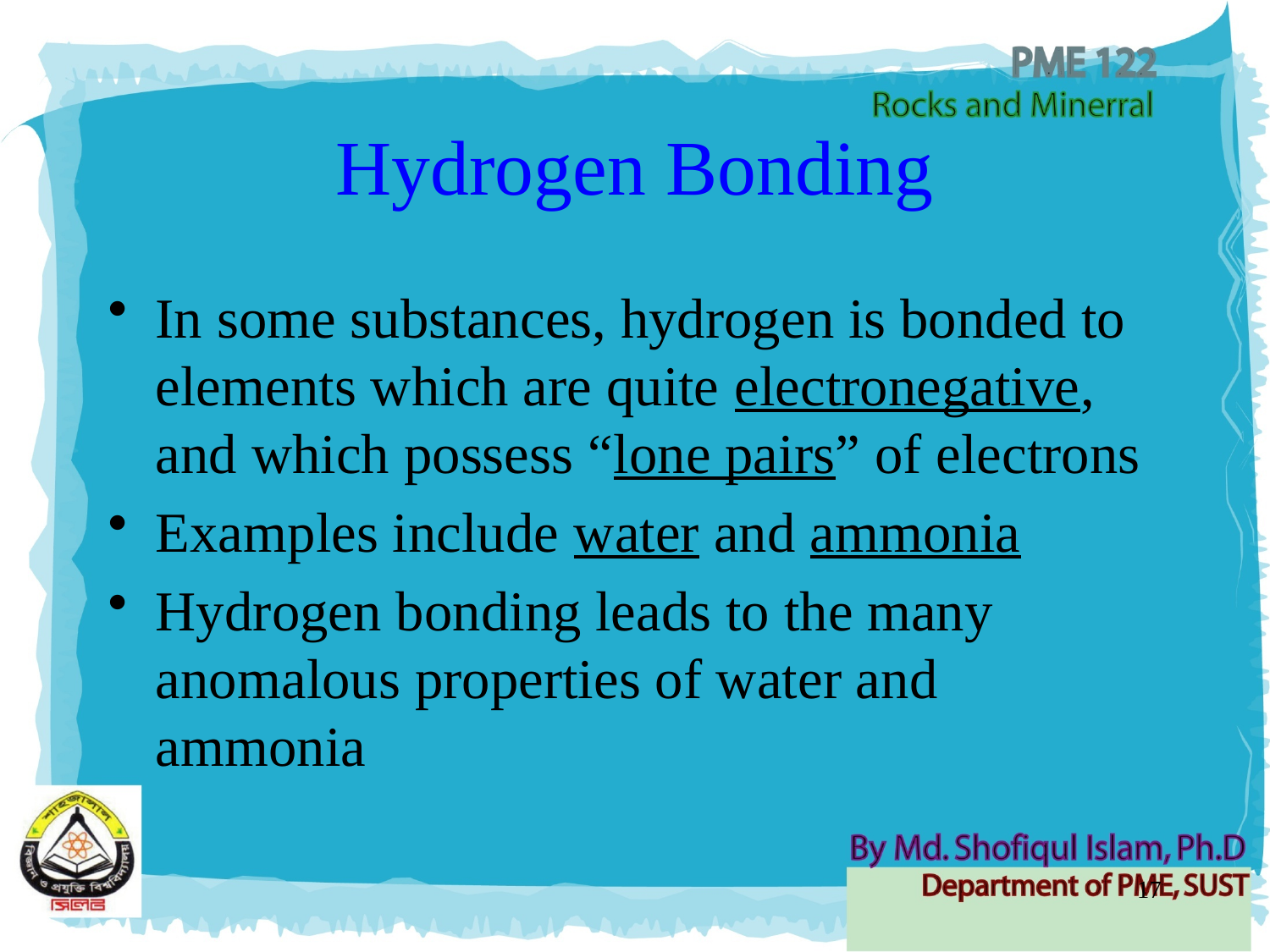

# Hydrogen Bonding
In some substances, hydrogen is bonded to elements which are quite electronegative, and which possess “lone pairs” of electrons
Examples include water and ammonia
Hydrogen bonding leads to the many anomalous properties of water and ammonia
17